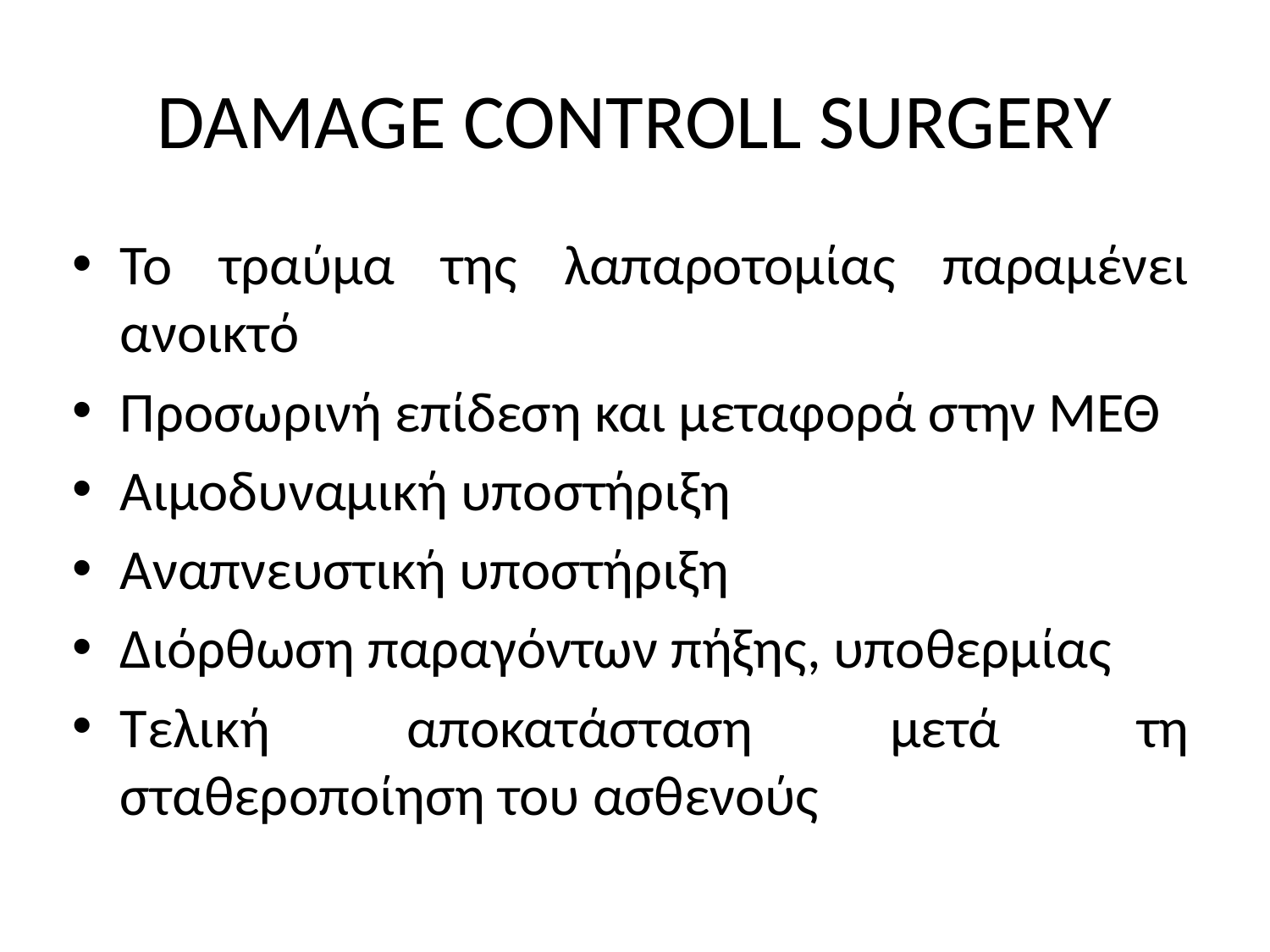

# DAMAGE CONTROLL SURGERY
Το τραύμα της λαπαροτομίας παραμένει ανοικτό
Προσωρινή επίδεση και μεταφορά στην ΜΕΘ
Αιμοδυναμική υποστήριξη
Αναπνευστική υποστήριξη
Διόρθωση παραγόντων πήξης, υποθερμίας
Τελική αποκατάσταση μετά τη σταθεροποίηση του ασθενούς